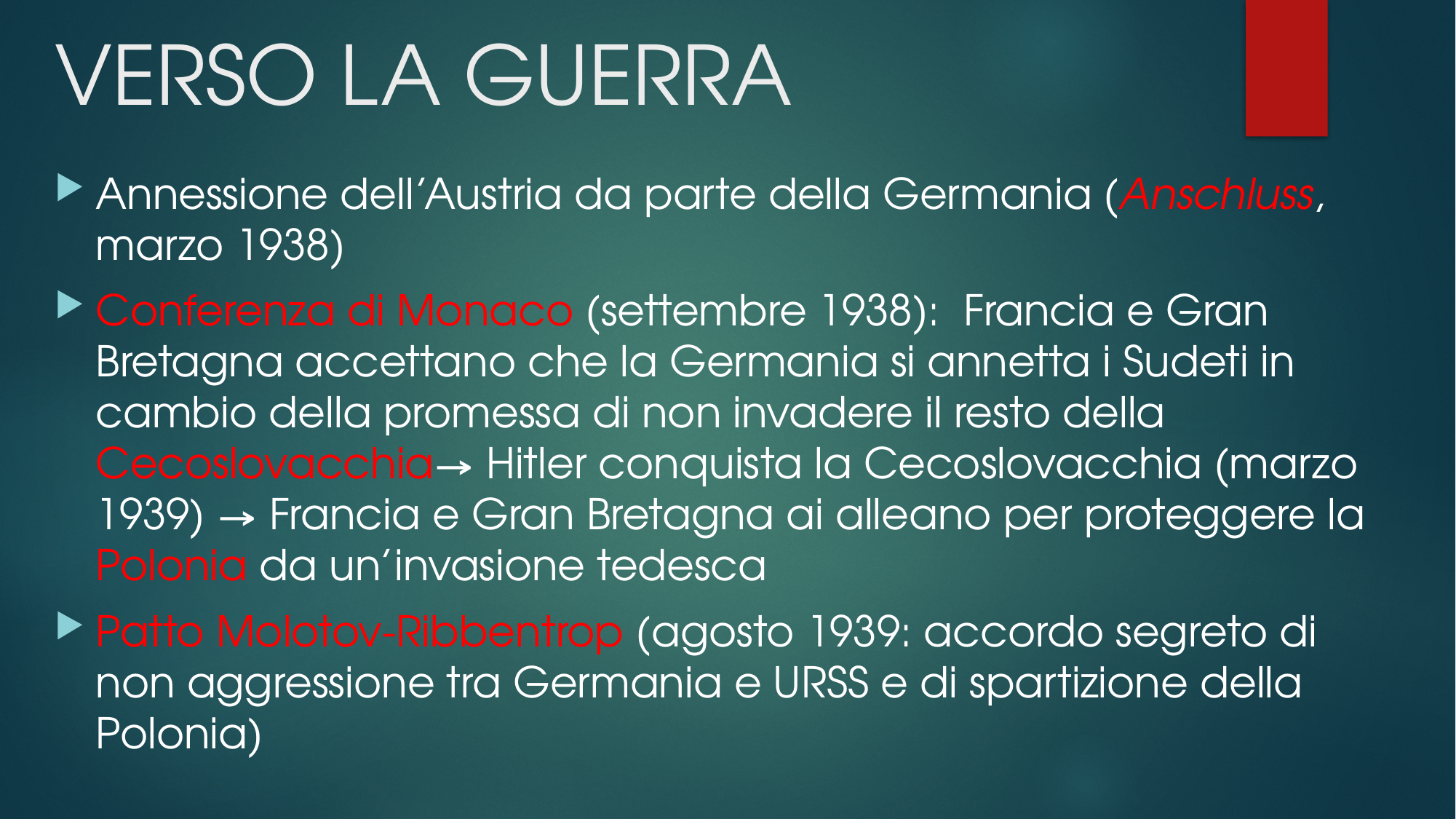

# VERSO LA GUERRA
Annessione dell’Austria da parte della Germania (Anschluss, marzo 1938)
Conferenza di Monaco (settembre 1938):  Francia e Gran Bretagna accettano che la Germania si annetta i Sudeti in cambio della promessa di non invadere il resto della Cecoslovacchia→ Hitler conquista la Cecoslovacchia (marzo 1939) → Francia e Gran Bretagna ai alleano per proteggere la Polonia da un’invasione tedesca
Patto Molotov-Ribbentrop (agosto 1939: accordo segreto di non aggressione tra Germania e URSS e di spartizione della Polonia)